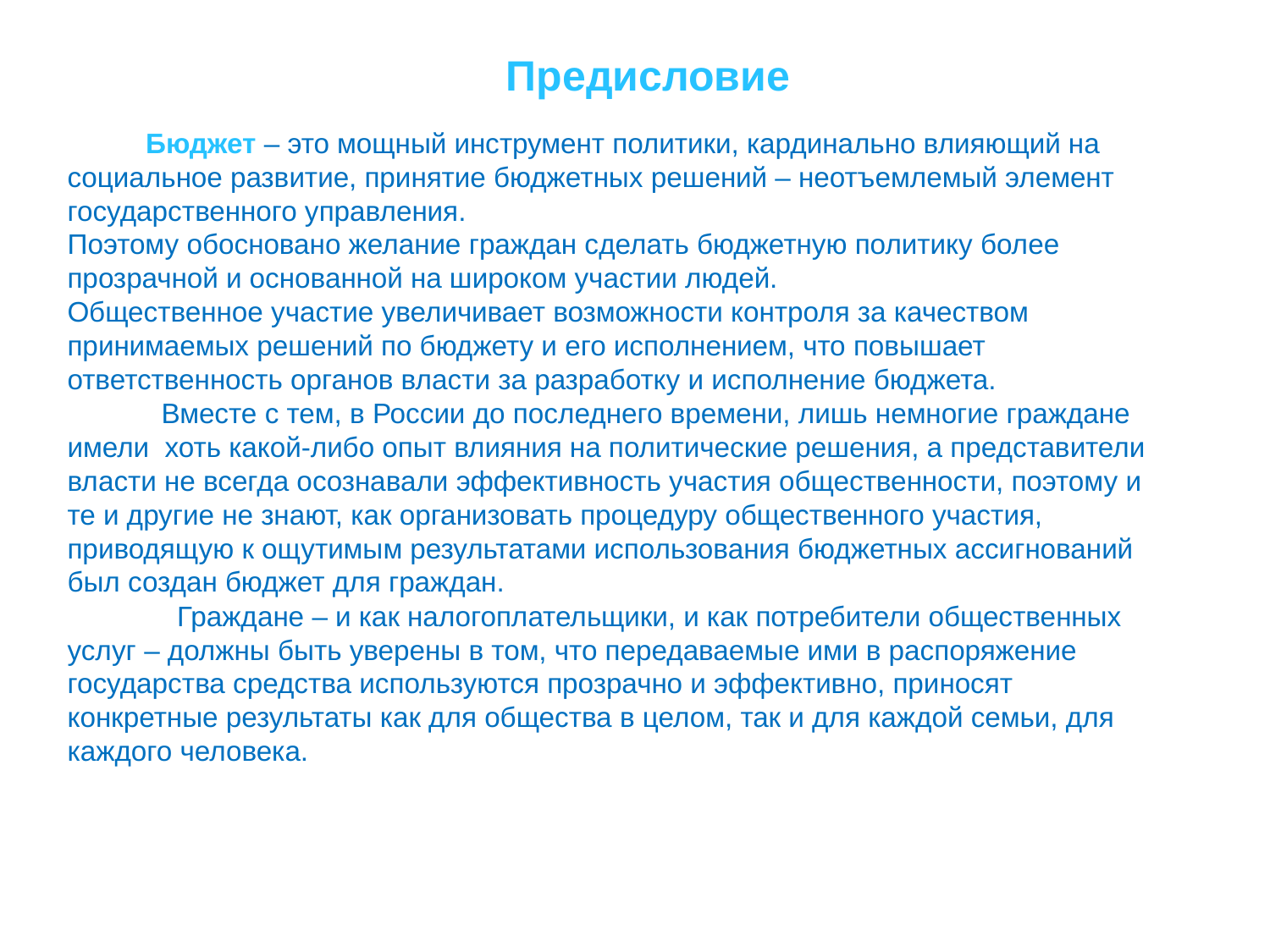

Предисловие

          Бюджет – это мощный инструмент политики, кардинально влияющий на социальное развитие, принятие бюджетных решений – неотъемлемый элемент государственного управления.
Поэтому обосновано желание граждан сделать бюджетную политику более прозрачной и основанной на широком участии людей.
Общественное участие увеличивает возможности контроля за качеством принимаемых решений по бюджету и его исполнением, что повышает ответственность органов власти за разработку и исполнение бюджета.
            Вместе с тем, в России до последнего времени, лишь немногие граждане имели  хоть какой-либо опыт влияния на политические решения, а представители власти не всегда осознавали эффективность участия общественности, поэтому и те и другие не знают, как организовать процедуру общественного участия, приводящую к ощутимым результатами использования бюджетных ассигнований был создан бюджет для граждан.
              Граждане – и как налогоплательщики, и как потребители общественных услуг – должны быть уверены в том, что передаваемые ими в распоряжение государства средства используются прозрачно и эффективно, приносят конкретные результаты как для общества в целом, так и для каждой семьи, для каждого человека.